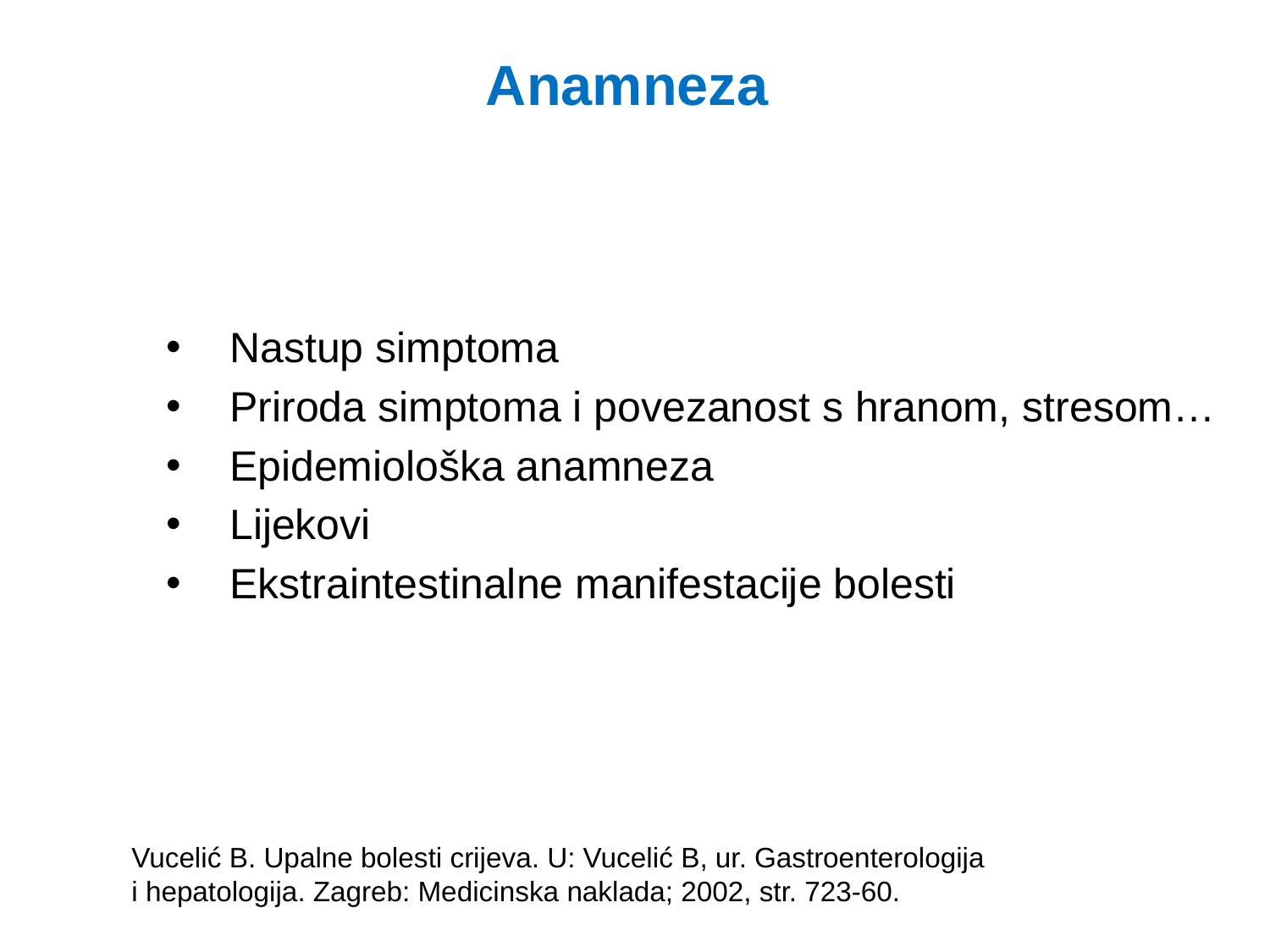

# Anamneza

Nastup simptoma
Priroda simptoma i povezanost s hranom, stresom…
Epidemiološka anamneza
Lijekovi
Ekstraintestinalne manifestacije bolesti
Vucelić B. Upalne bolesti crijeva. U: Vucelić B, ur. Gastroenterologija
i hepatologija. Zagreb: Medicinska naklada; 2002, str. 723-60.